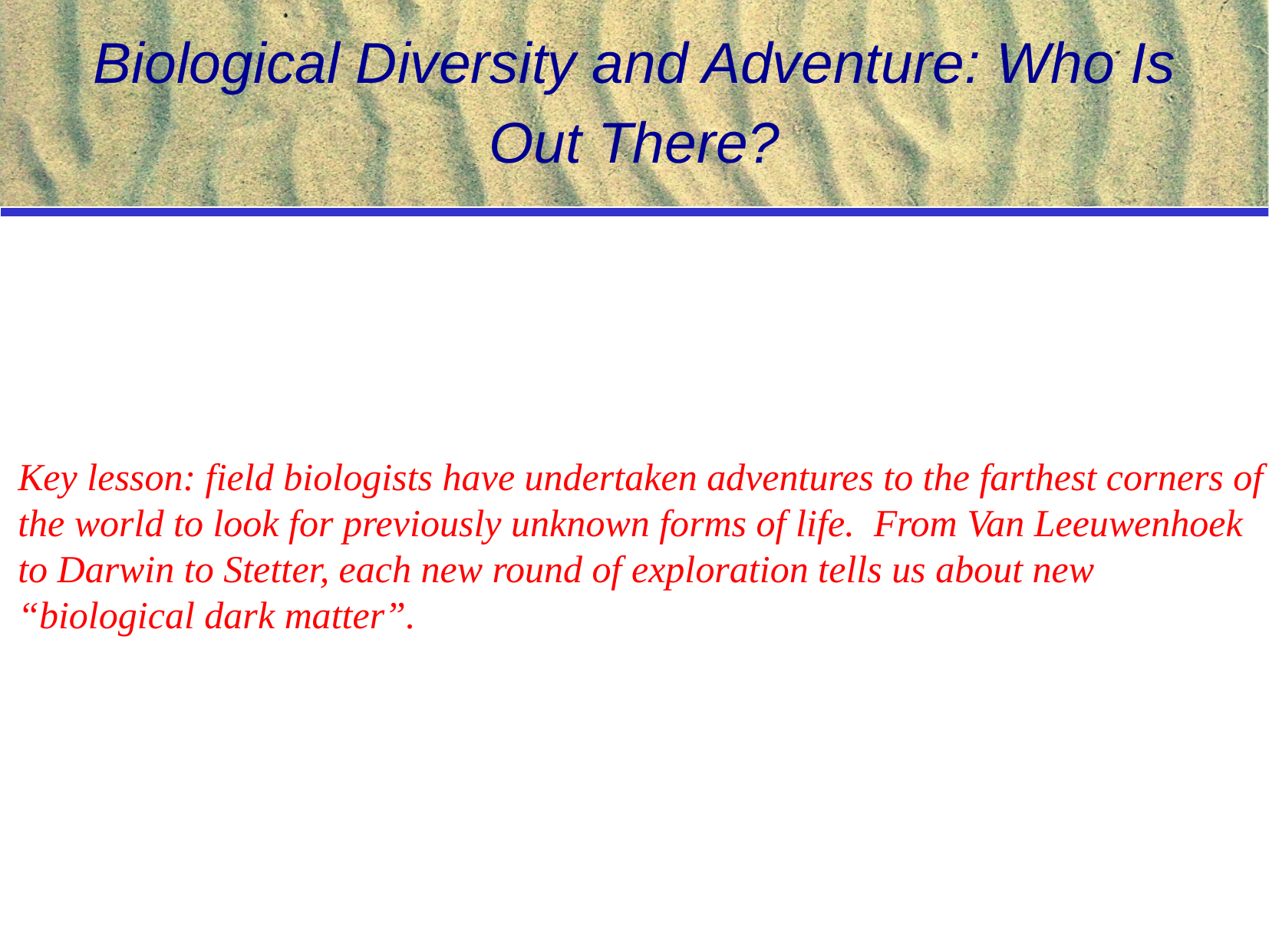

# Biological Diversity and Adventure: Who Is Out There?
Key lesson: field biologists have undertaken adventures to the farthest corners of
the world to look for previously unknown forms of life.  From Van Leeuwenhoek
to Darwin to Stetter, each new round of exploration tells us about new
“biological dark matter”.